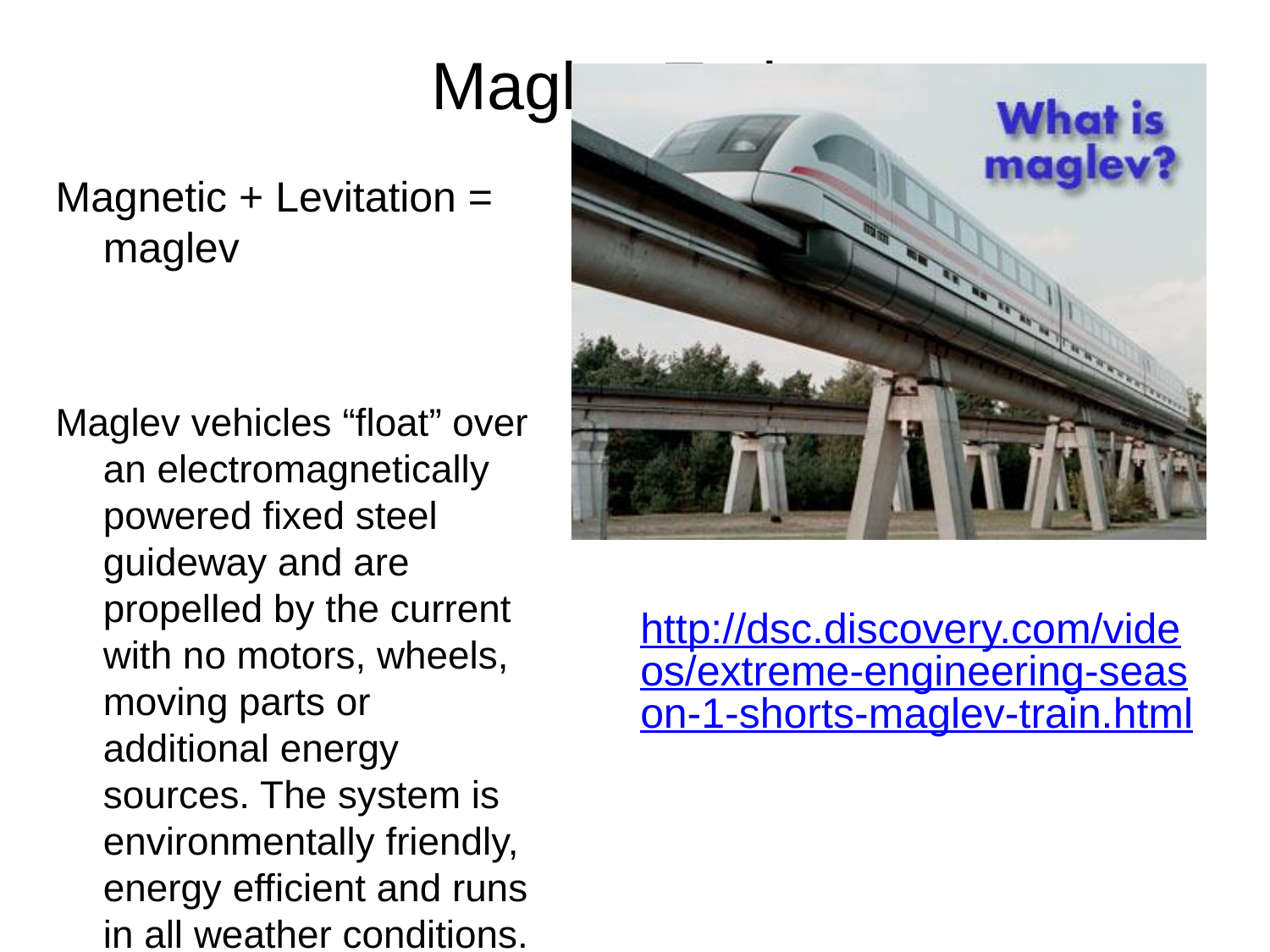

# Maglev Trains

Magnetic + Levitation = maglev

Maglev vehicles “float” over an electromagnetically powered fixed steel guideway and are propelled by the current with no motors, wheels, moving parts or additional energy sources. The system is environmentally friendly, energy efficient and runs in all weather conditions.
http://dsc.discovery.com/videos/extreme-engineering-season-1-shorts-maglev-train.html